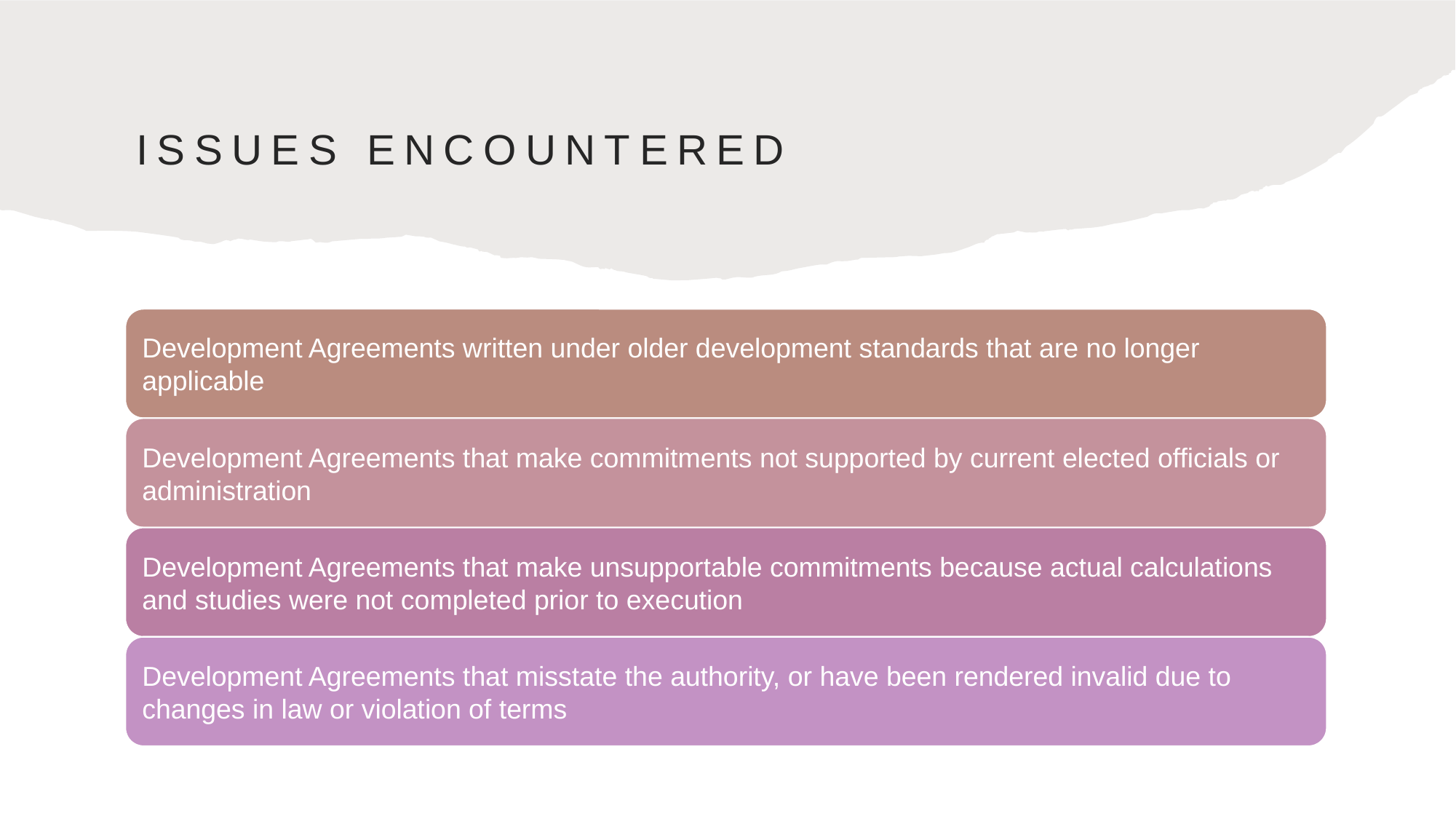

# Issues Encountered
Development Agreements written under older development standards that are no longer applicable
Development Agreements that make commitments not supported by current elected officials or administration
Development Agreements that make unsupportable commitments because actual calculations and studies were not completed prior to execution
Development Agreements that misstate the authority, or have been rendered invalid due to changes in law or violation of terms